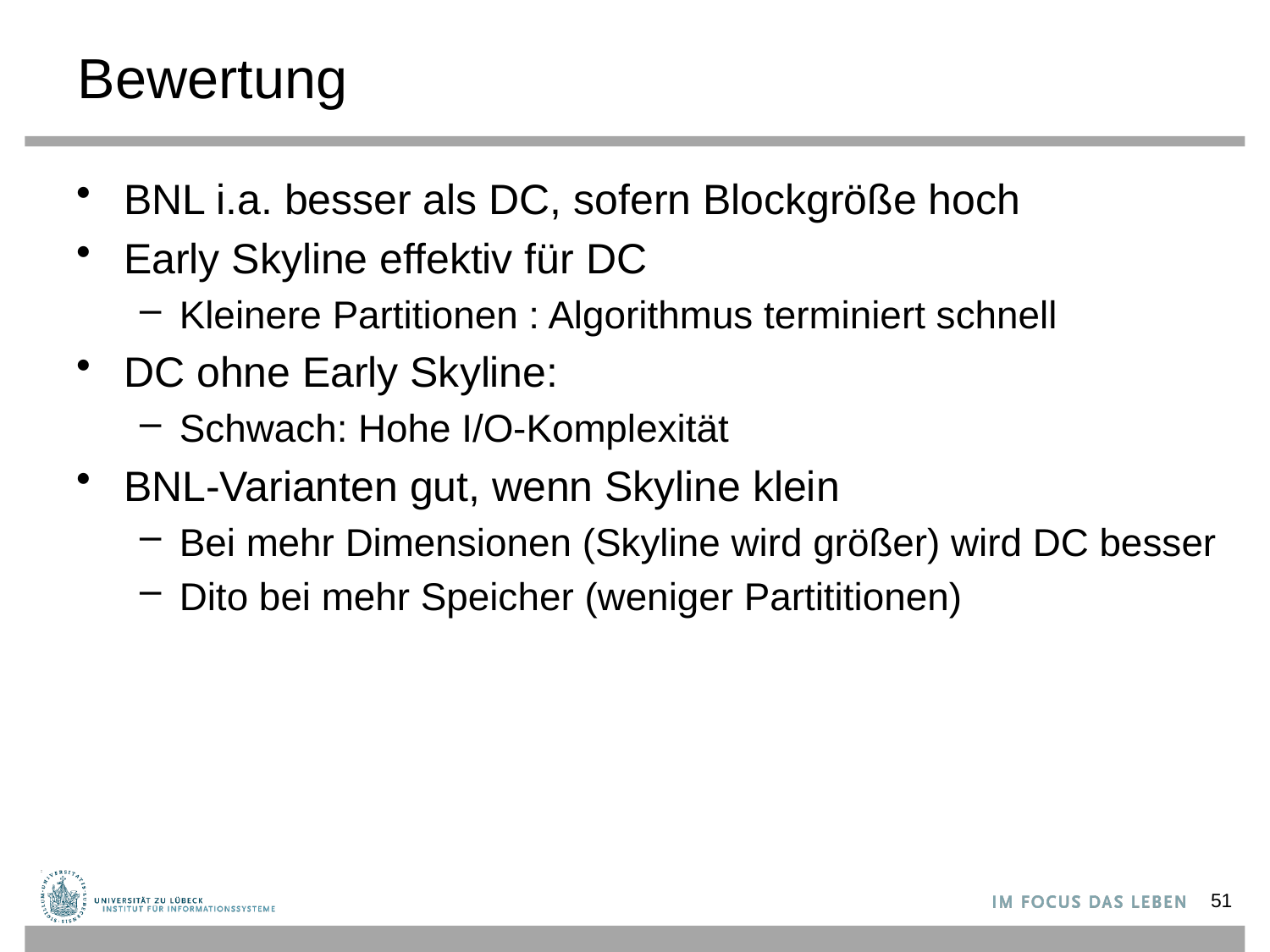

# Bewertung
BNL i.a. besser als DC, sofern Blockgröße hoch
Early Skyline effektiv für DC
Kleinere Partitionen : Algorithmus terminiert schnell
DC ohne Early Skyline:
Schwach: Hohe I/O-Komplexität
BNL-Varianten gut, wenn Skyline klein
Bei mehr Dimensionen (Skyline wird größer) wird DC besser
Dito bei mehr Speicher (weniger Partititionen)
51